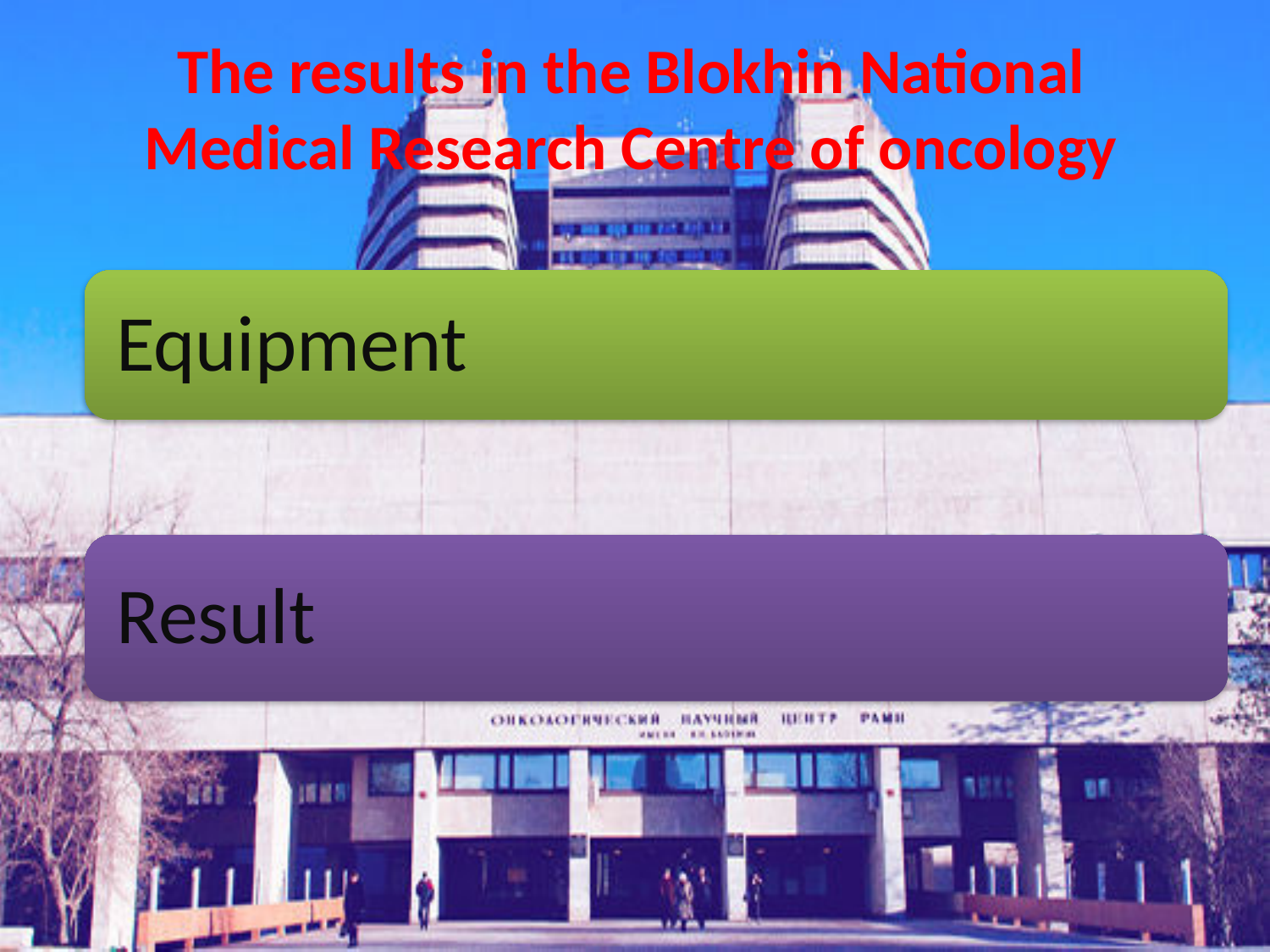

# The results in the Blokhin National Medical Research Centre of oncology
Equipment

Result